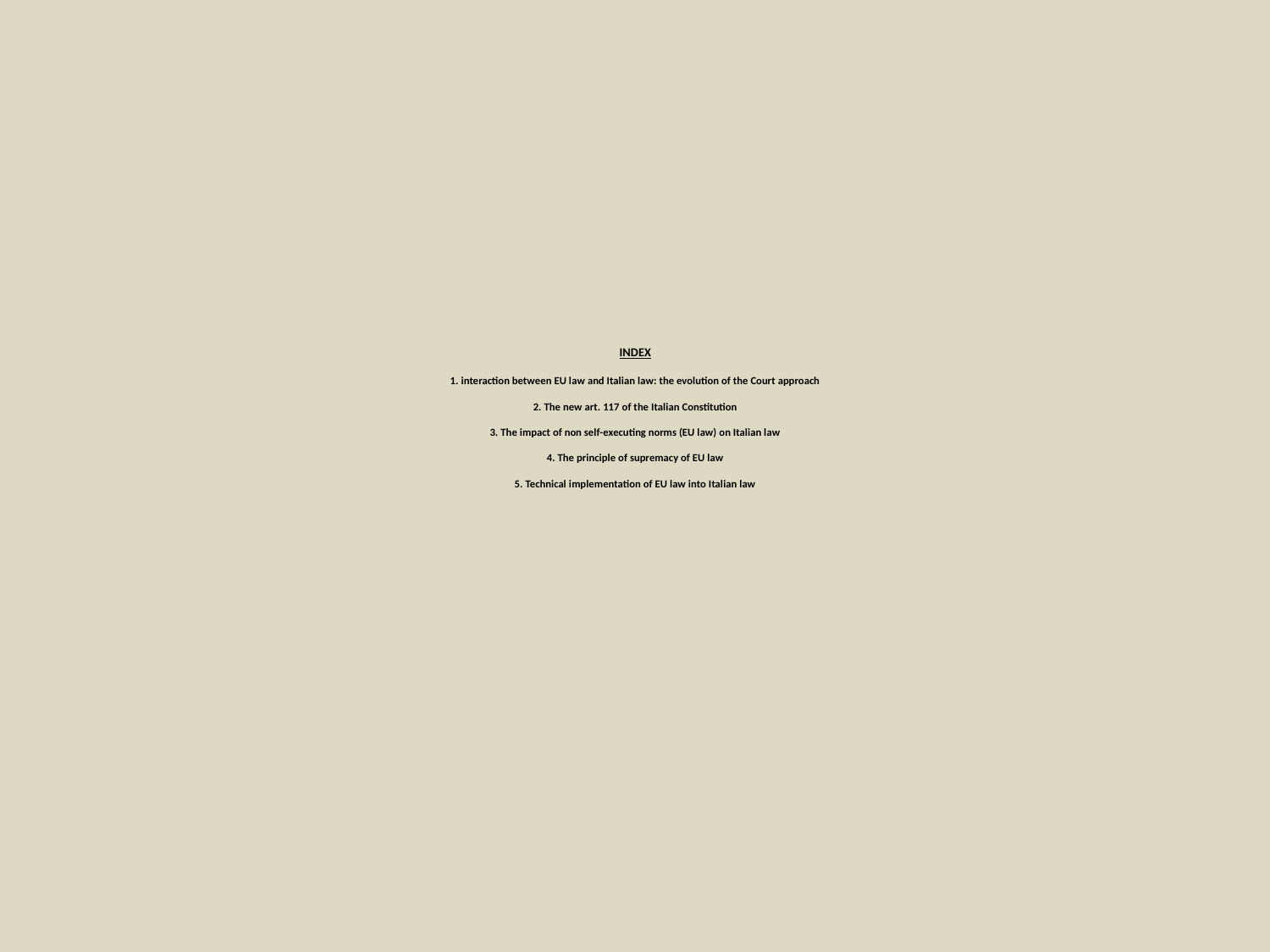

# INDEX 1. interaction between EU law and Italian law: the evolution of the Court approach 2. The new art. 117 of the Italian Constitution 3. The impact of non self-executing norms (EU law) on Italian law 4. The principle of supremacy of EU law 5. Technical implementation of EU law into Italian law